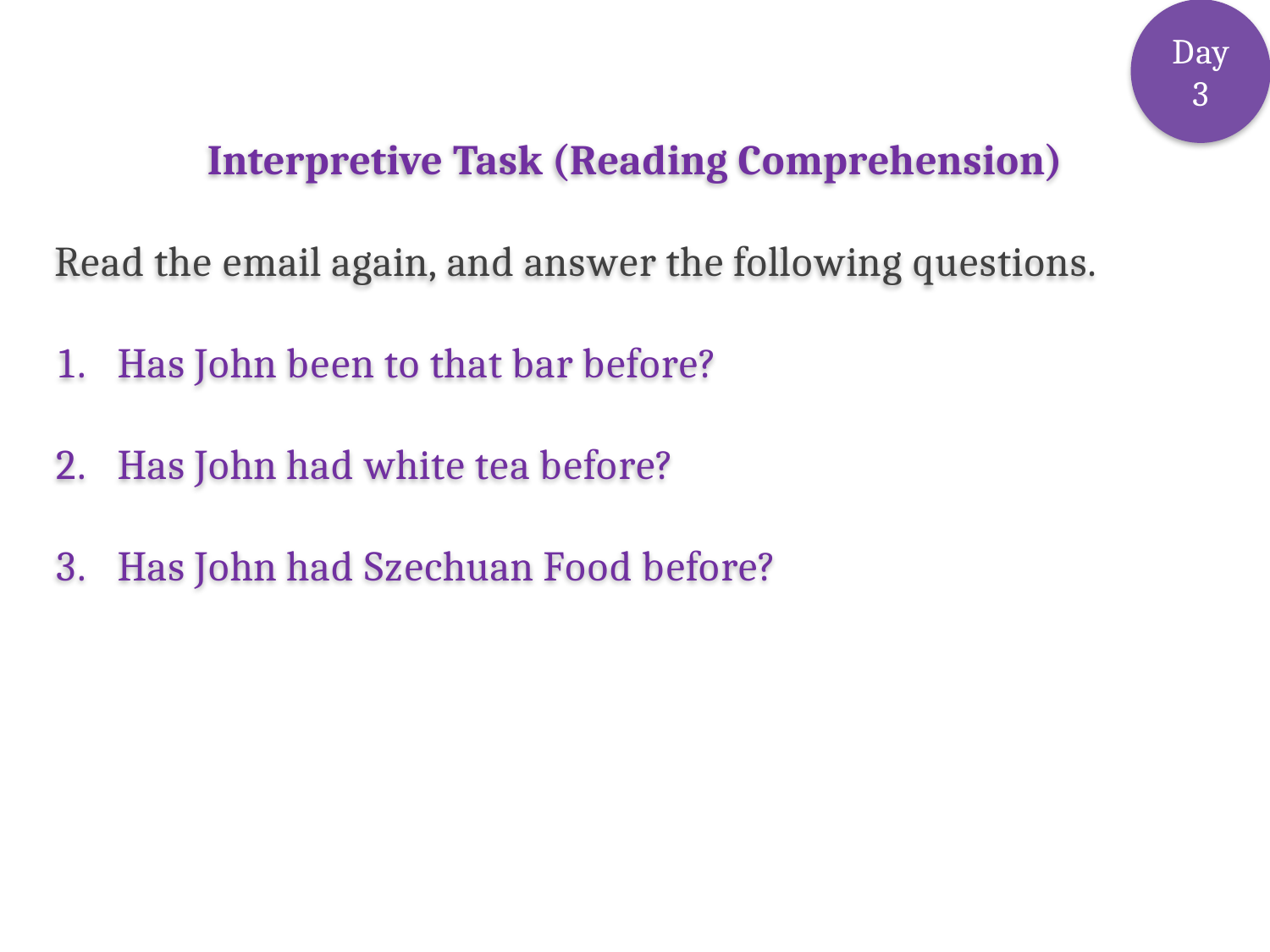

Day 3
Interpretive Task (Reading Comprehension)
Read the email again, and answer the following questions.
Has John been to that bar before?
Has John had white tea before?
Has John had Szechuan Food before?